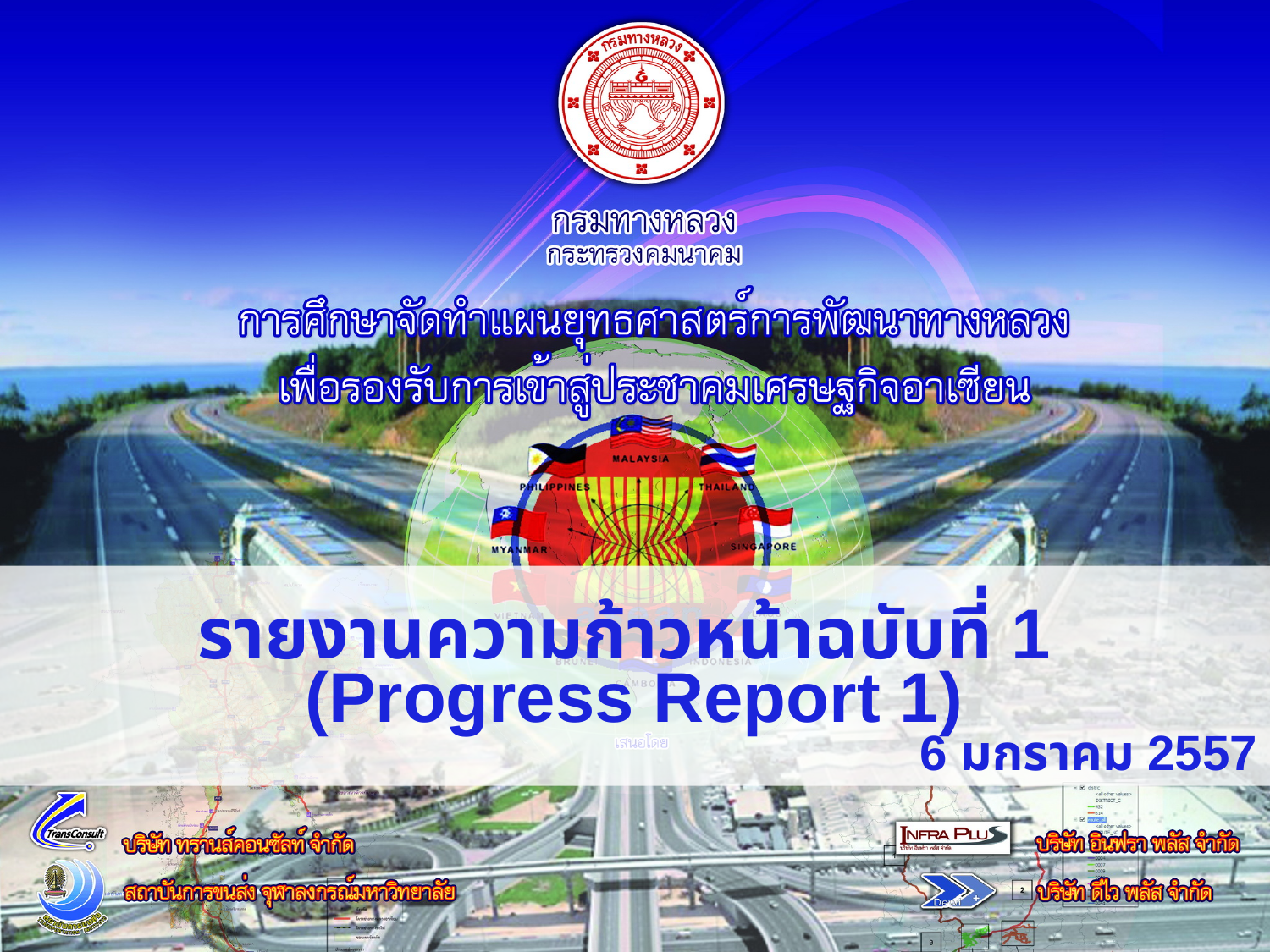

รายงานความก้าวหน้าฉบับที่ 1
(Progress Report 1)
6 มกราคม 2557